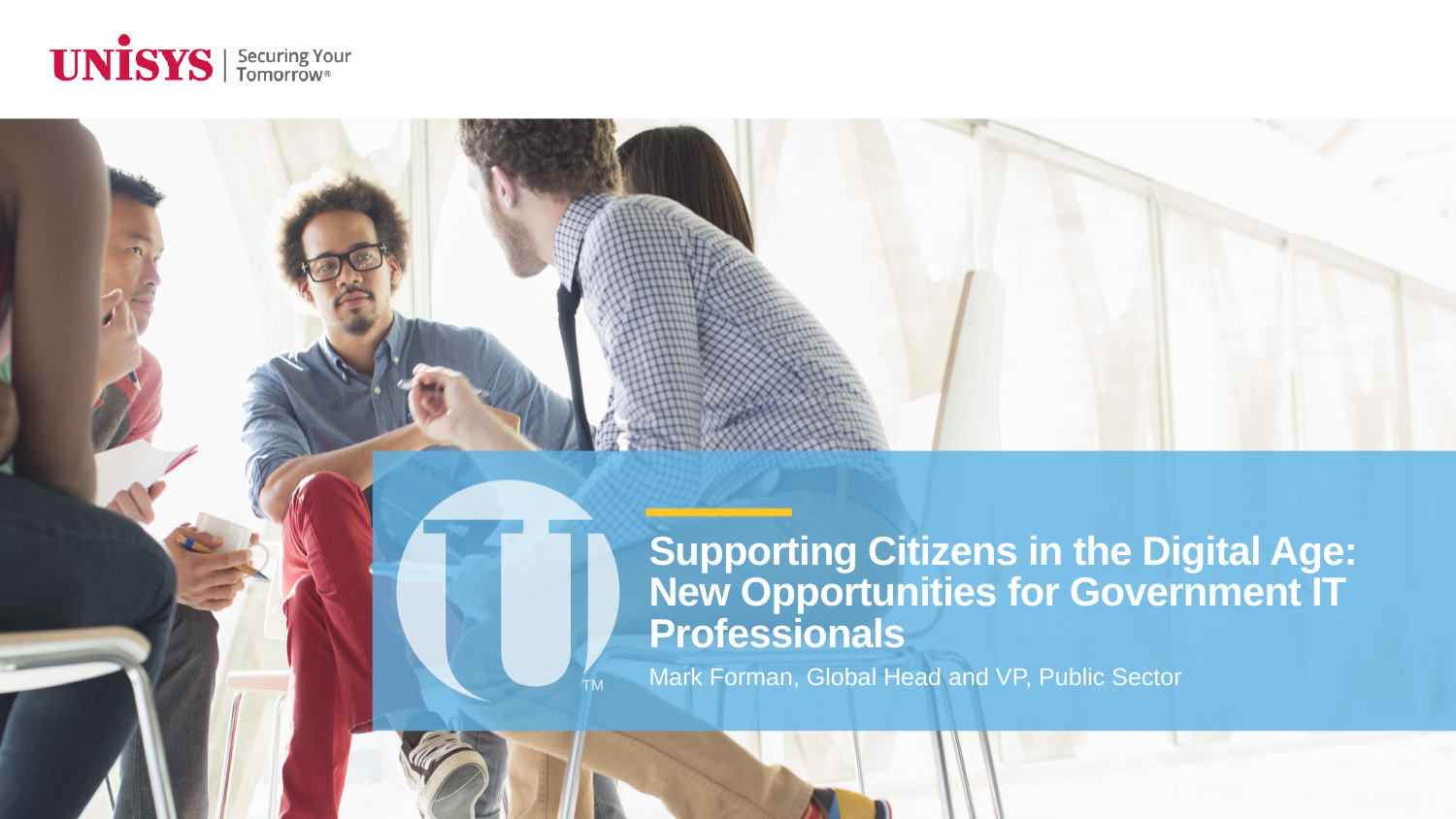

# Supporting Citizens in the Digital Age:  New Opportunities for Government IT Professionals
Mark Forman, Global Head and VP, Public Sector